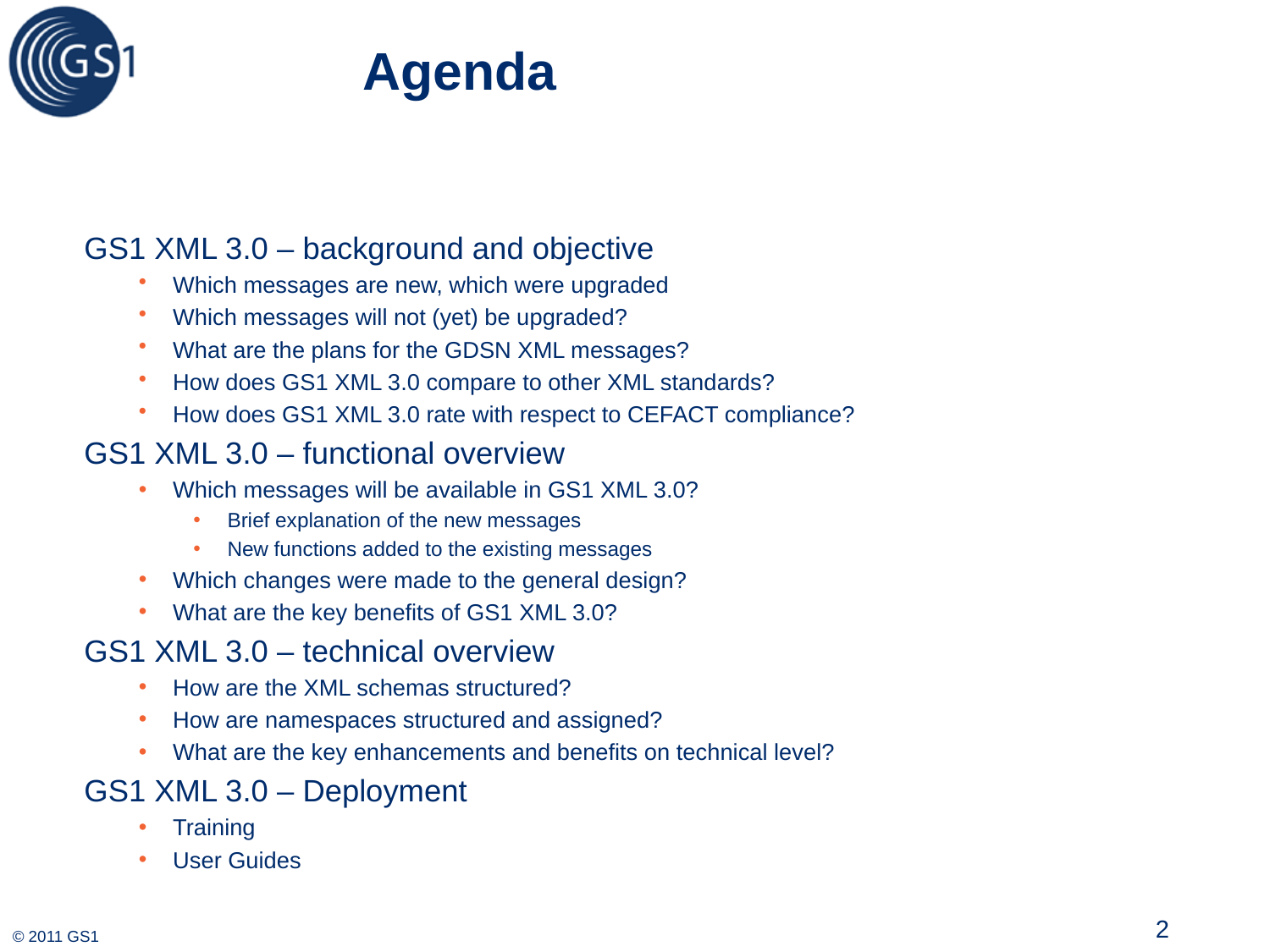

# Agenda
GS1 XML 3.0 – background and objective
Which messages are new, which were upgraded
Which messages will not (yet) be upgraded?
What are the plans for the GDSN XML messages?
How does GS1 XML 3.0 compare to other XML standards?
How does GS1 XML 3.0 rate with respect to CEFACT compliance?
GS1 XML 3.0 – functional overview
Which messages will be available in GS1 XML 3.0?
Brief explanation of the new messages
New functions added to the existing messages
Which changes were made to the general design?
What are the key benefits of GS1 XML 3.0?
GS1 XML 3.0 – technical overview
How are the XML schemas structured?
How are namespaces structured and assigned?
What are the key enhancements and benefits on technical level?
GS1 XML 3.0 – Deployment
Training
User Guides
2